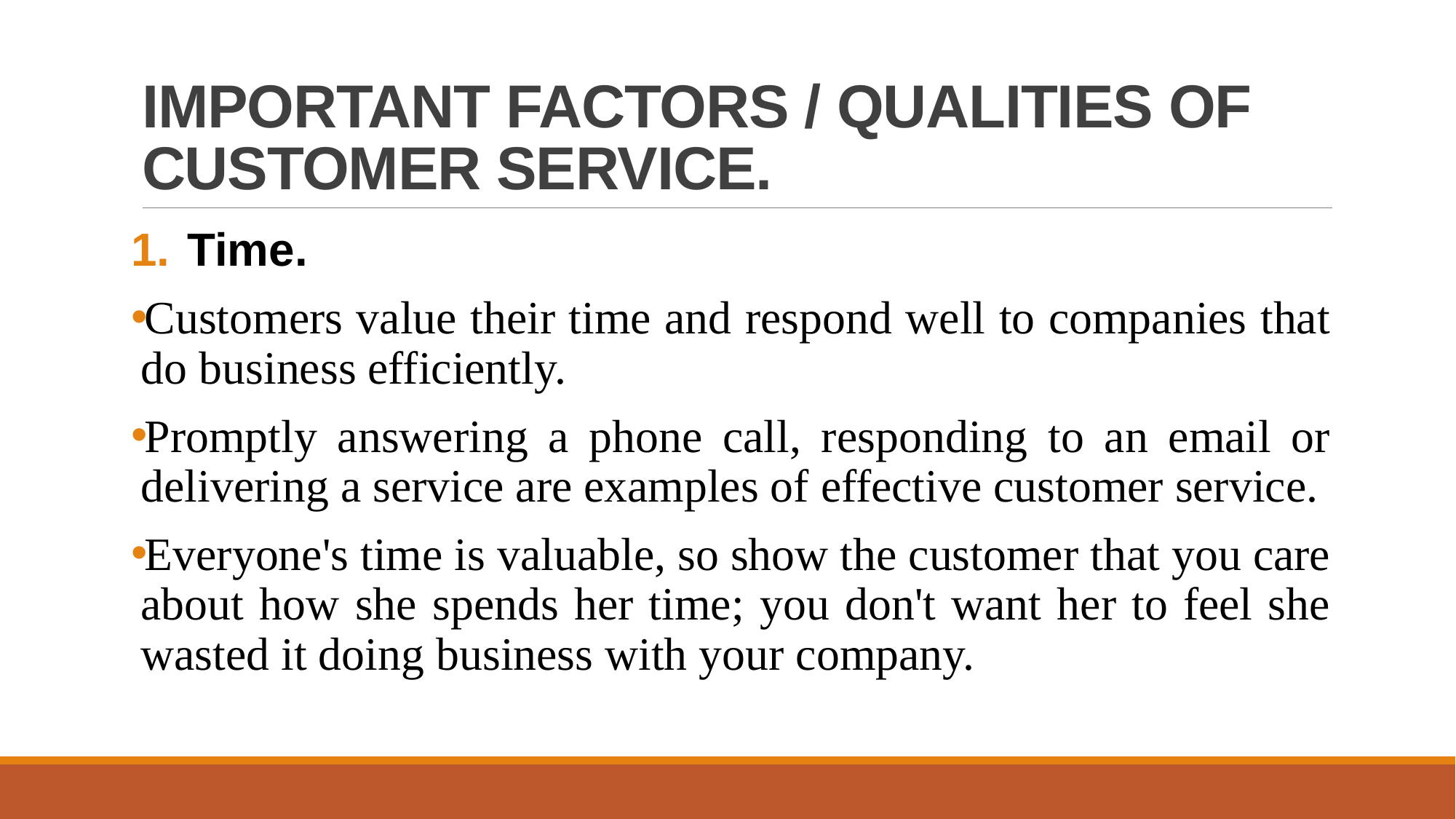

# IMPORTANT FACTORS / QUALITIES OF CUSTOMER SERVICE.
Time.
Customers value their time and respond well to companies that do business efficiently.
Promptly answering a phone call, responding to an email or delivering a service are examples of effective customer service.
Everyone's time is valuable, so show the customer that you care about how she spends her time; you don't want her to feel she wasted it doing business with your company.